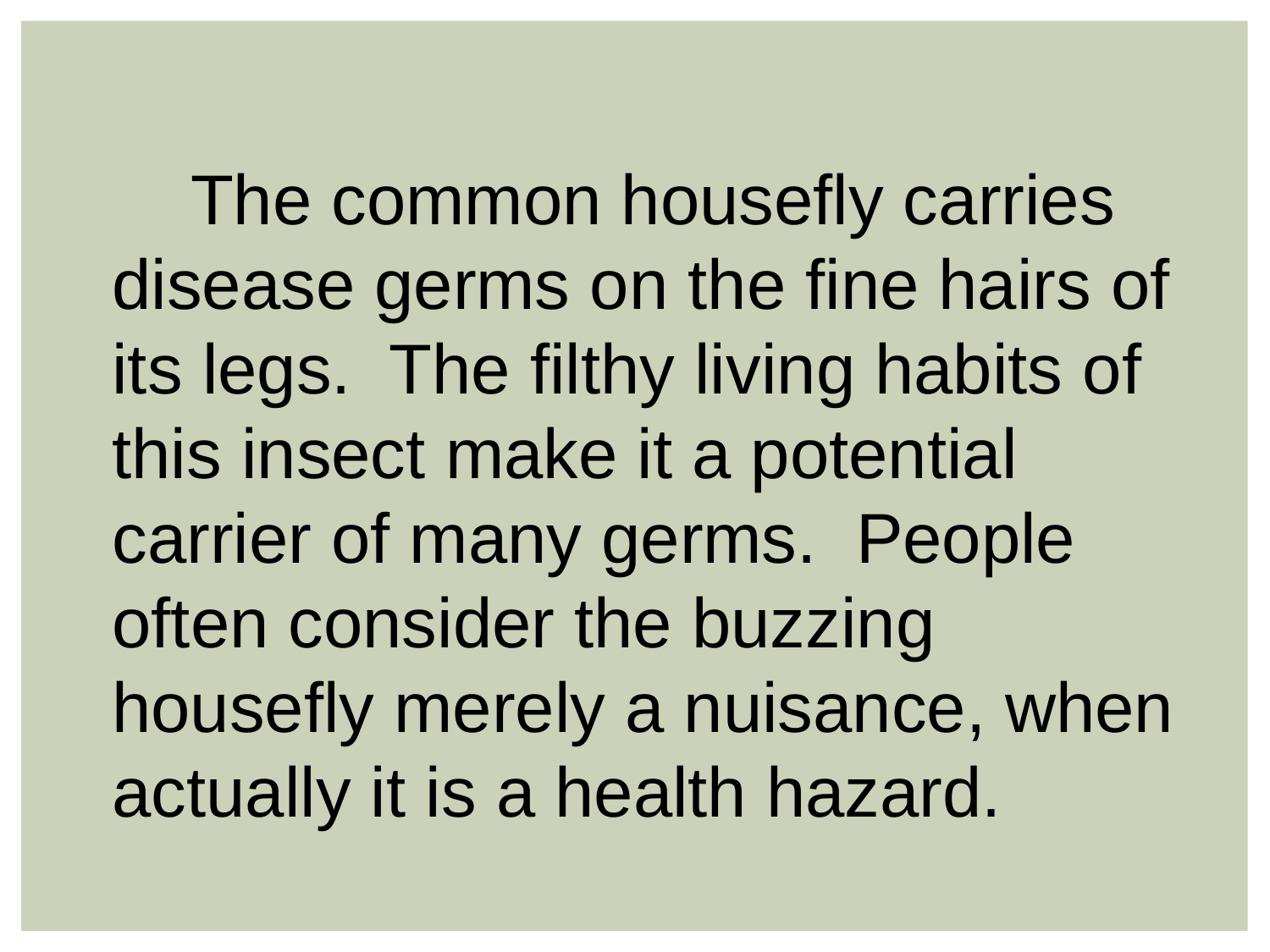

The common housefly carries disease germs on the fine hairs of its legs.  The filthy living habits of this insect make it a potential carrier of many germs.  People often consider the buzzing housefly merely a nuisance, when actually it is a health hazard.
11